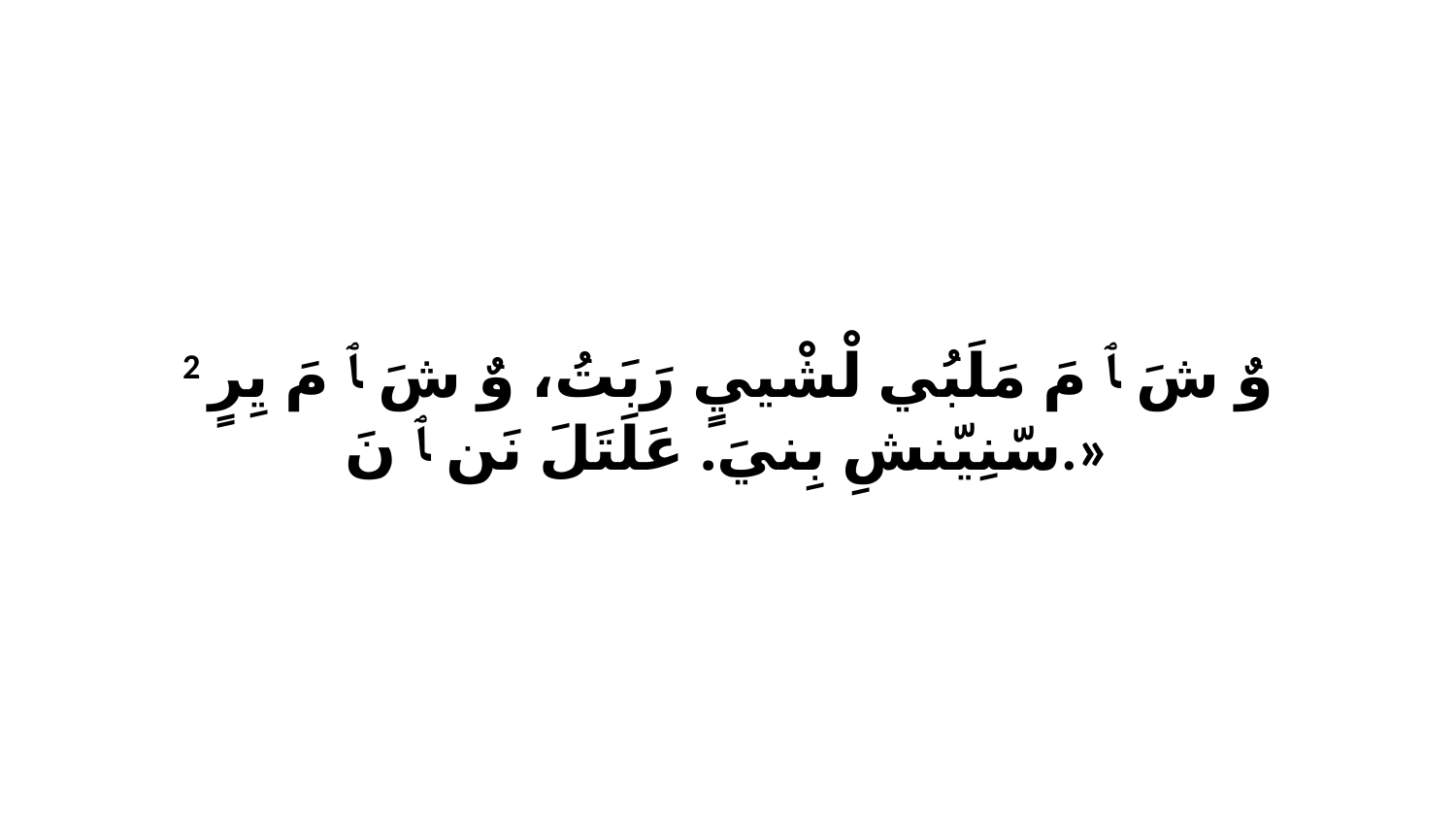

2 وٌ شَ ﭑ مَ مَلَبُي لْشْييٍ رَبَتُ، وٌ شَ ﭑ مَ يِرٍ سّنِيّنشِ بِنيَ. عَلَتَلَ نَن ﭑ نَ.»